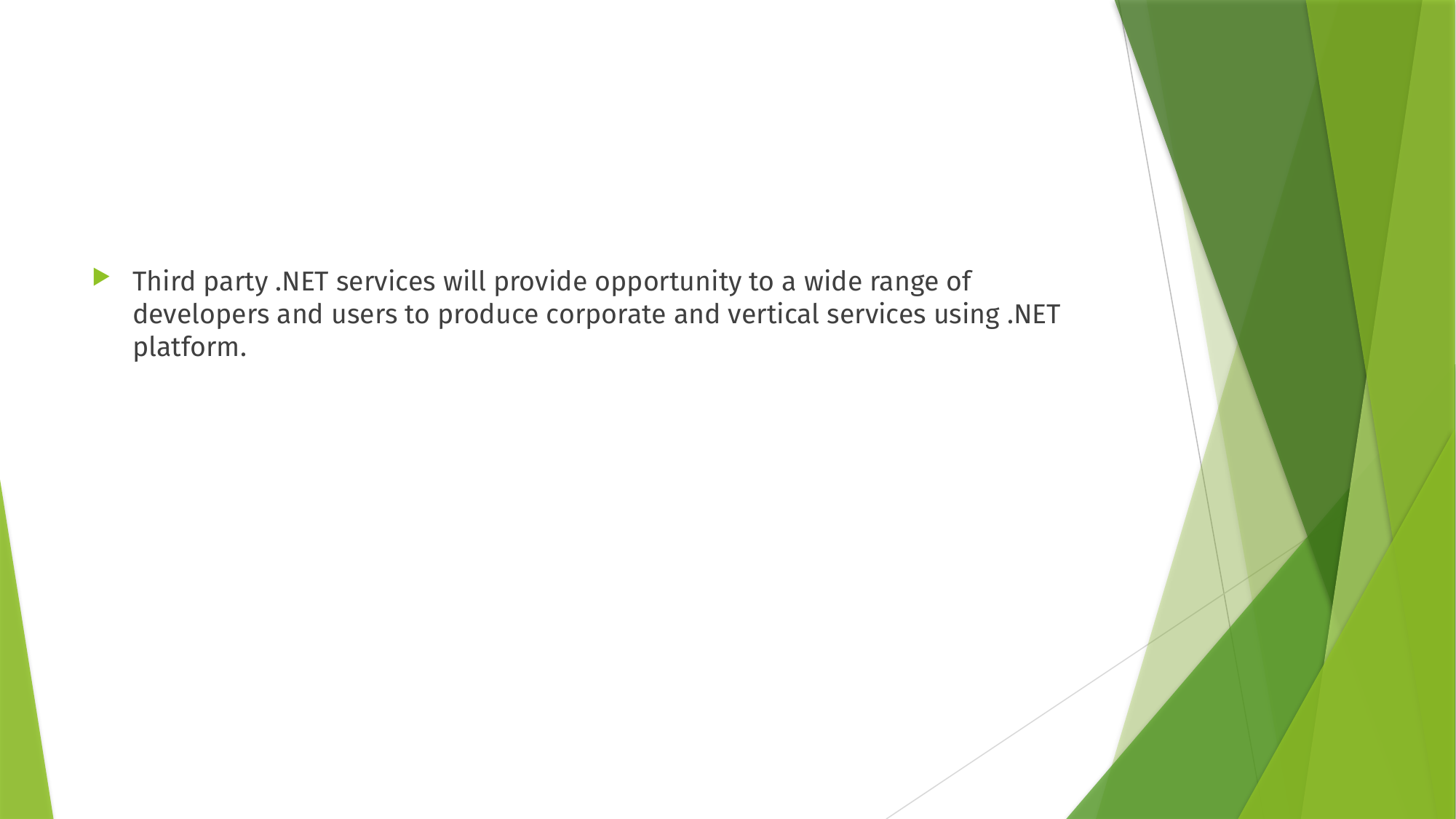

Third party .NET services will provide opportunity to a wide range of developers and users to produce corporate and vertical services using .NET platform.